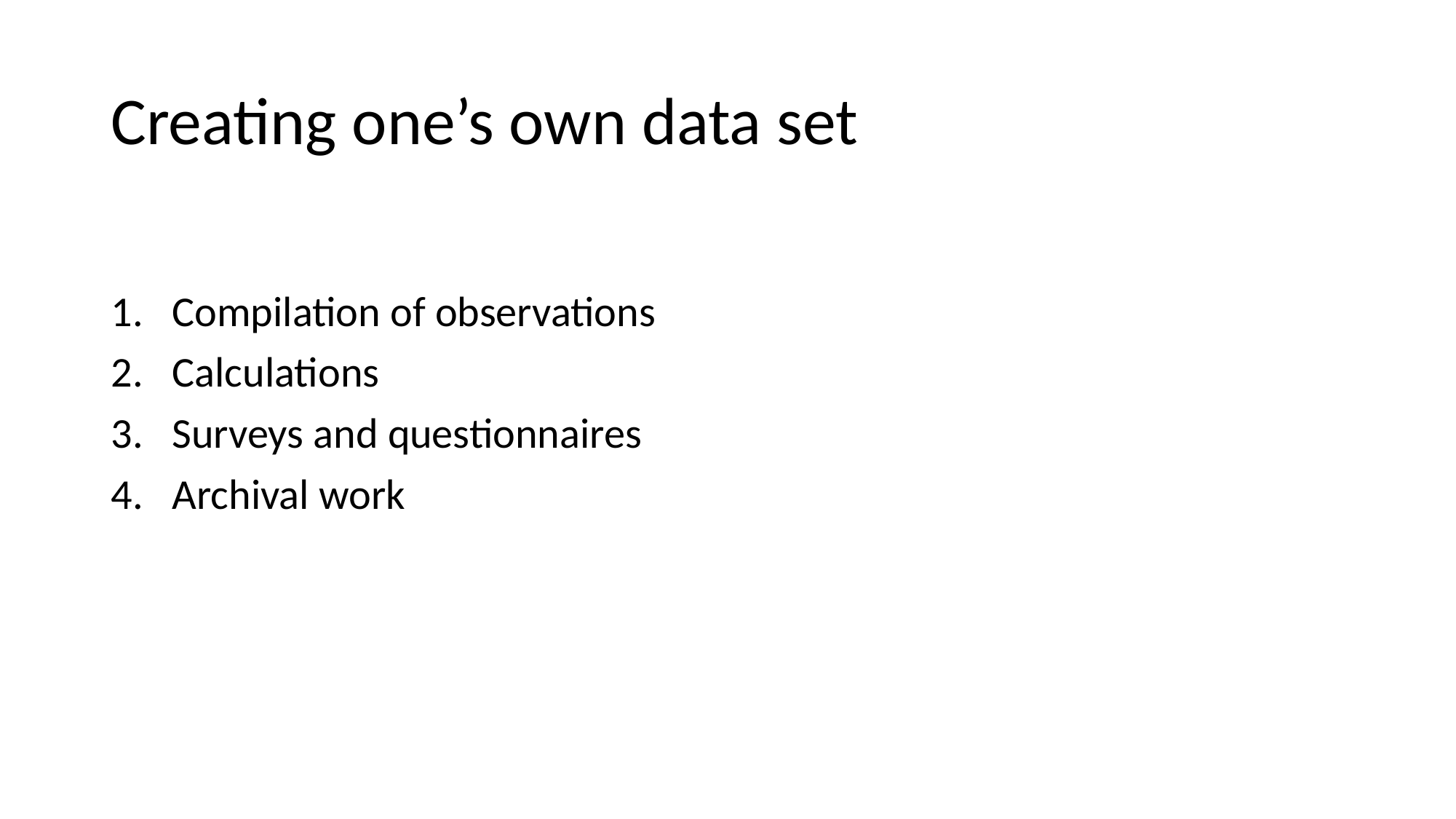

# Creating one’s own data set

Compilation of observations
Calculations
Surveys and questionnaires
Archival work